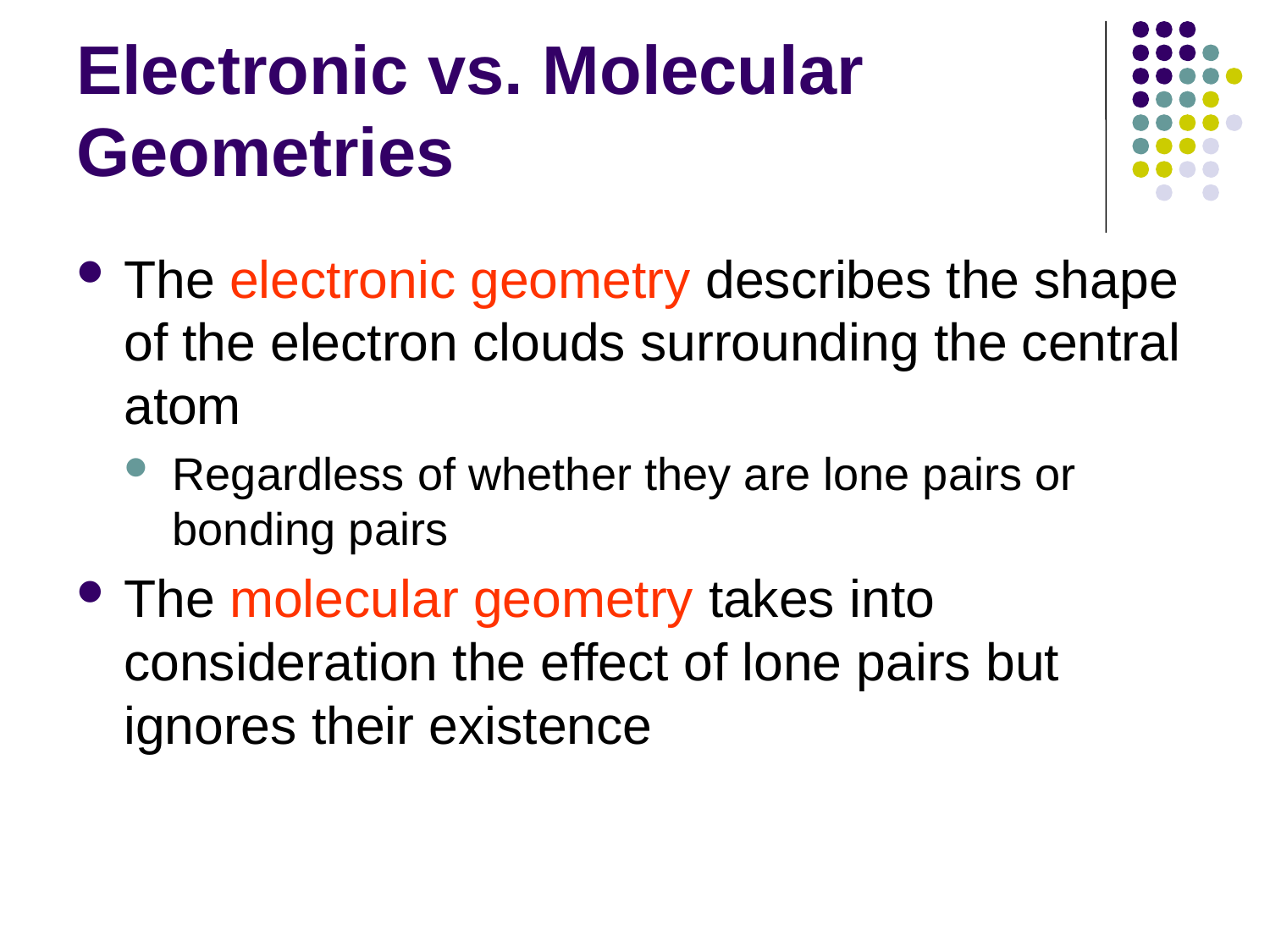

# Electronic vs. Molecular Geometries
The electronic geometry describes the shape of the electron clouds surrounding the central atom
Regardless of whether they are lone pairs or bonding pairs
The molecular geometry takes into consideration the effect of lone pairs but ignores their existence